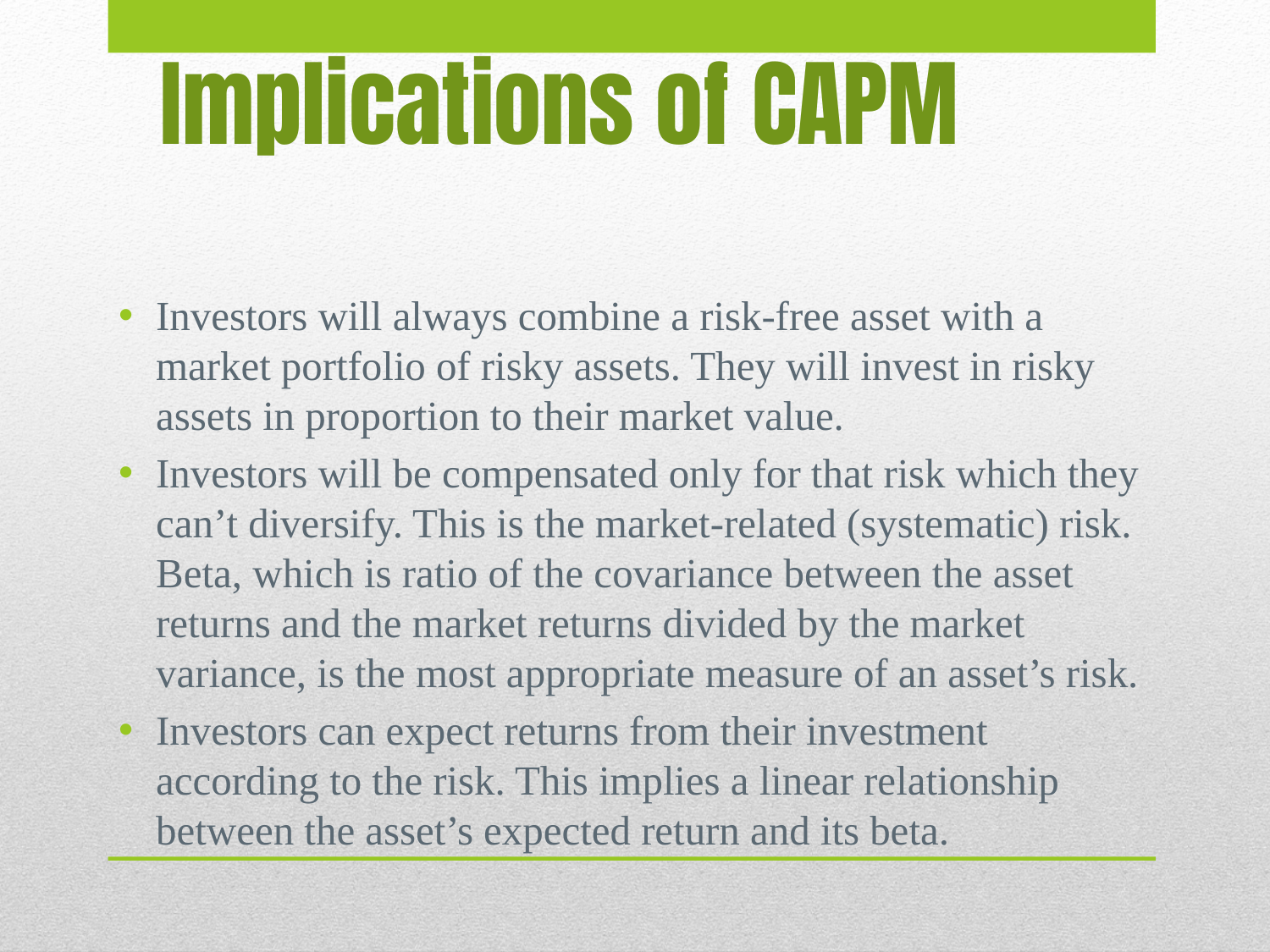

# Implications of CAPM
Investors will always combine a risk-free asset with a market portfolio of risky assets. They will invest in risky assets in proportion to their market value.
Investors will be compensated only for that risk which they can’t diversify. This is the market-related (systematic) risk. Beta, which is ratio of the covariance between the asset returns and the market returns divided by the market variance, is the most appropriate measure of an asset’s risk.
Investors can expect returns from their investment according to the risk. This implies a linear relationship between the asset’s expected return and its beta.